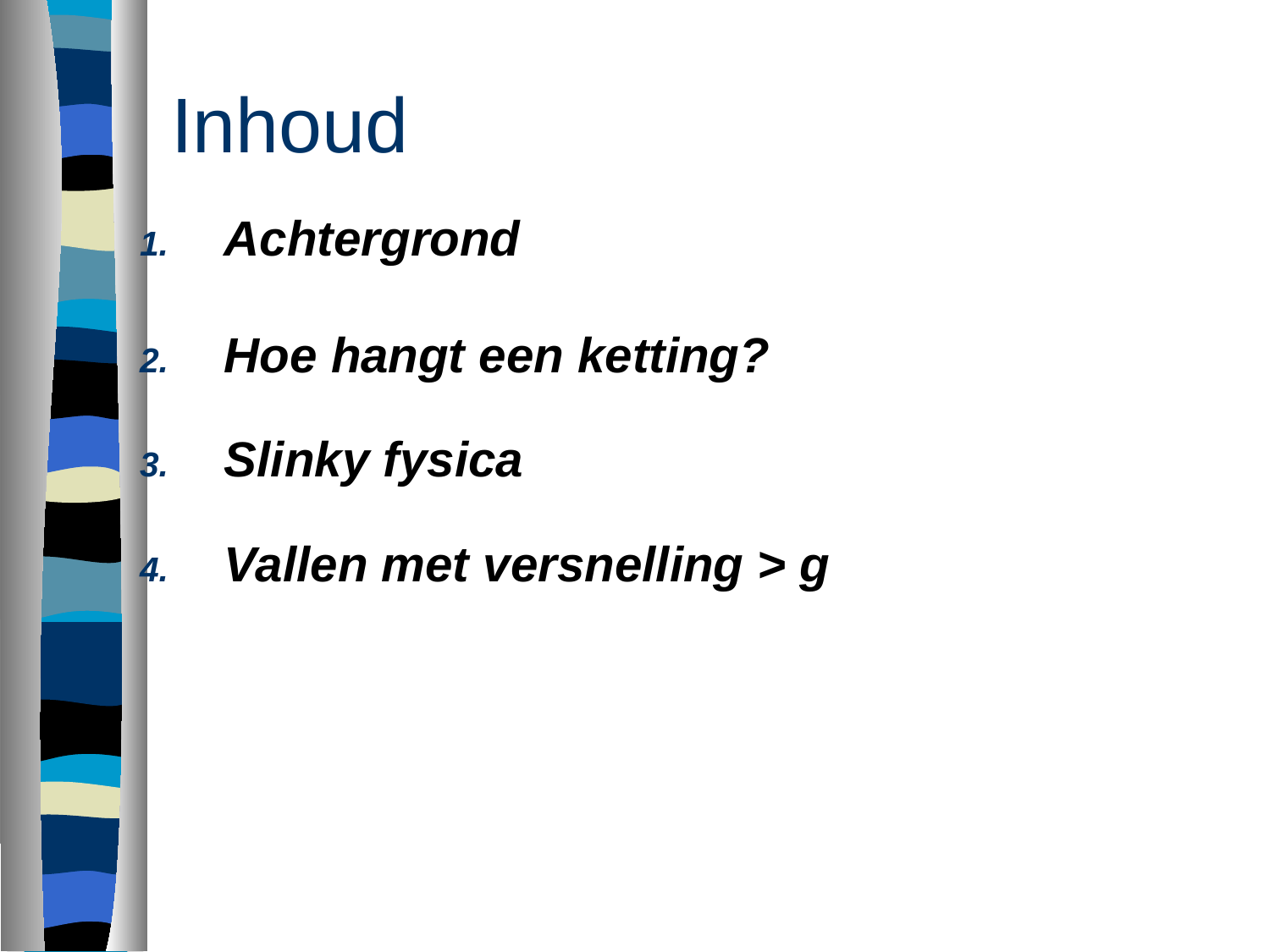

# Inhoud
Achtergrond
Hoe hangt een ketting?
Slinky fysica
Vallen met versnelling > g